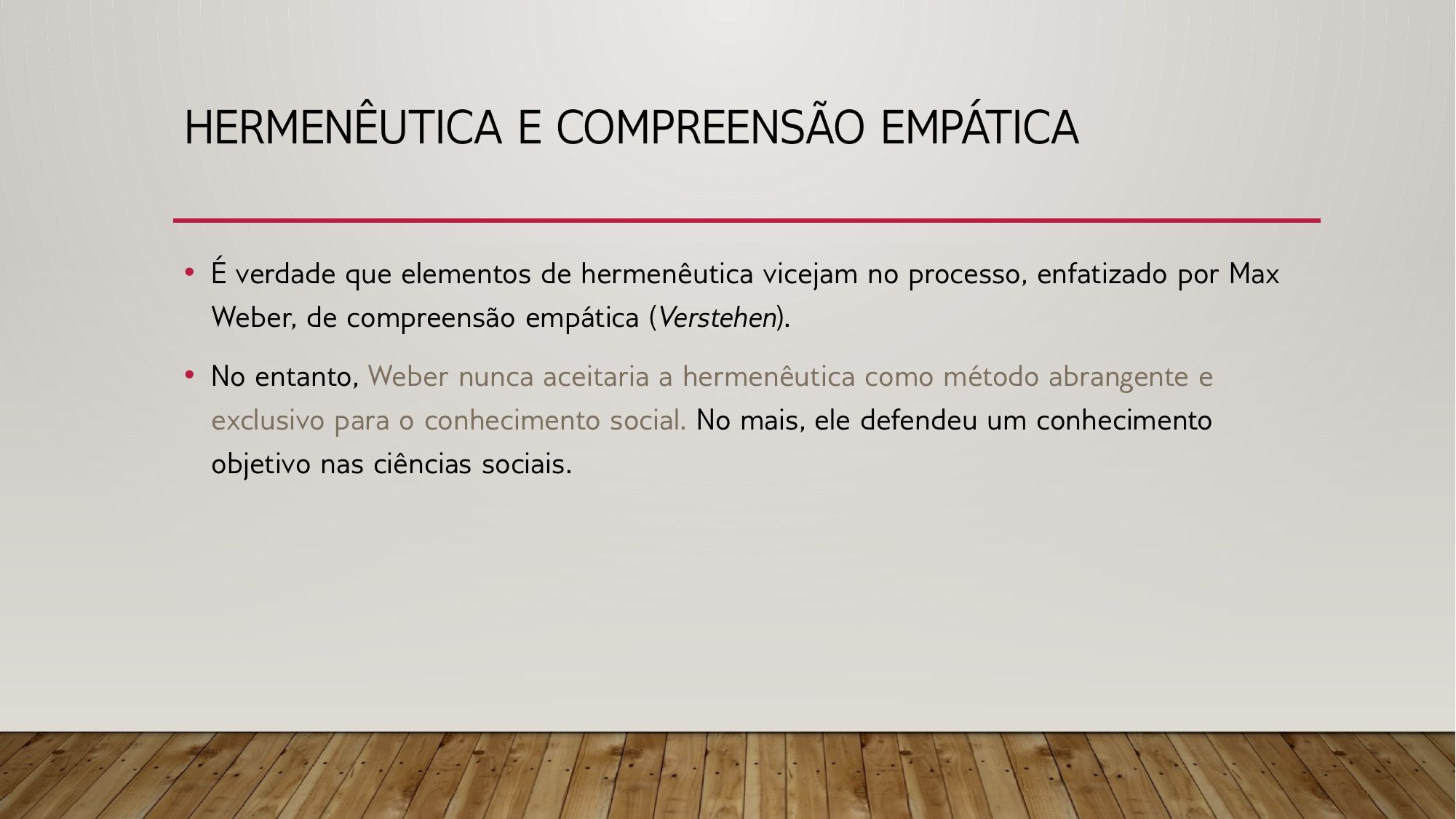

# hermenêutica e compreensão empática
É verdade que elementos de hermenêutica vicejam no processo, enfatizado por Max Weber, de compreensão empática (Verstehen).
No entanto, Weber nunca aceitaria a hermenêutica como método abrangente e exclusivo para o conhecimento social. No mais, ele defendeu um conhecimento objetivo nas ciências sociais.